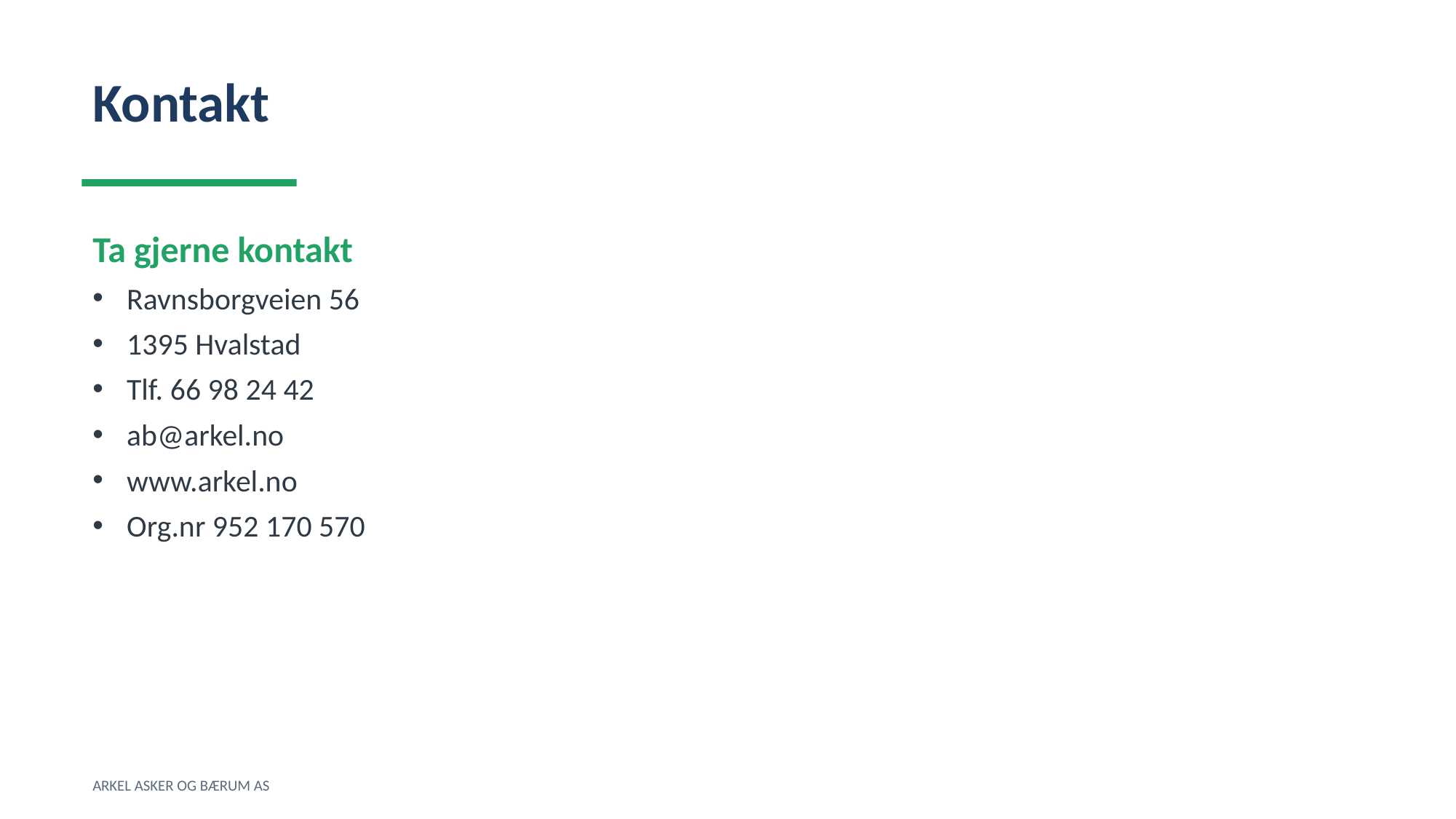

Kontakt

Ta gjerne kontakt
Ravnsborgveien 56
1395 Hvalstad
Tlf. 66 98 24 42
ab@arkel.no
www.arkel.no
Org.nr 952 170 570
ARKEL ASKER OG BÆRUM AS